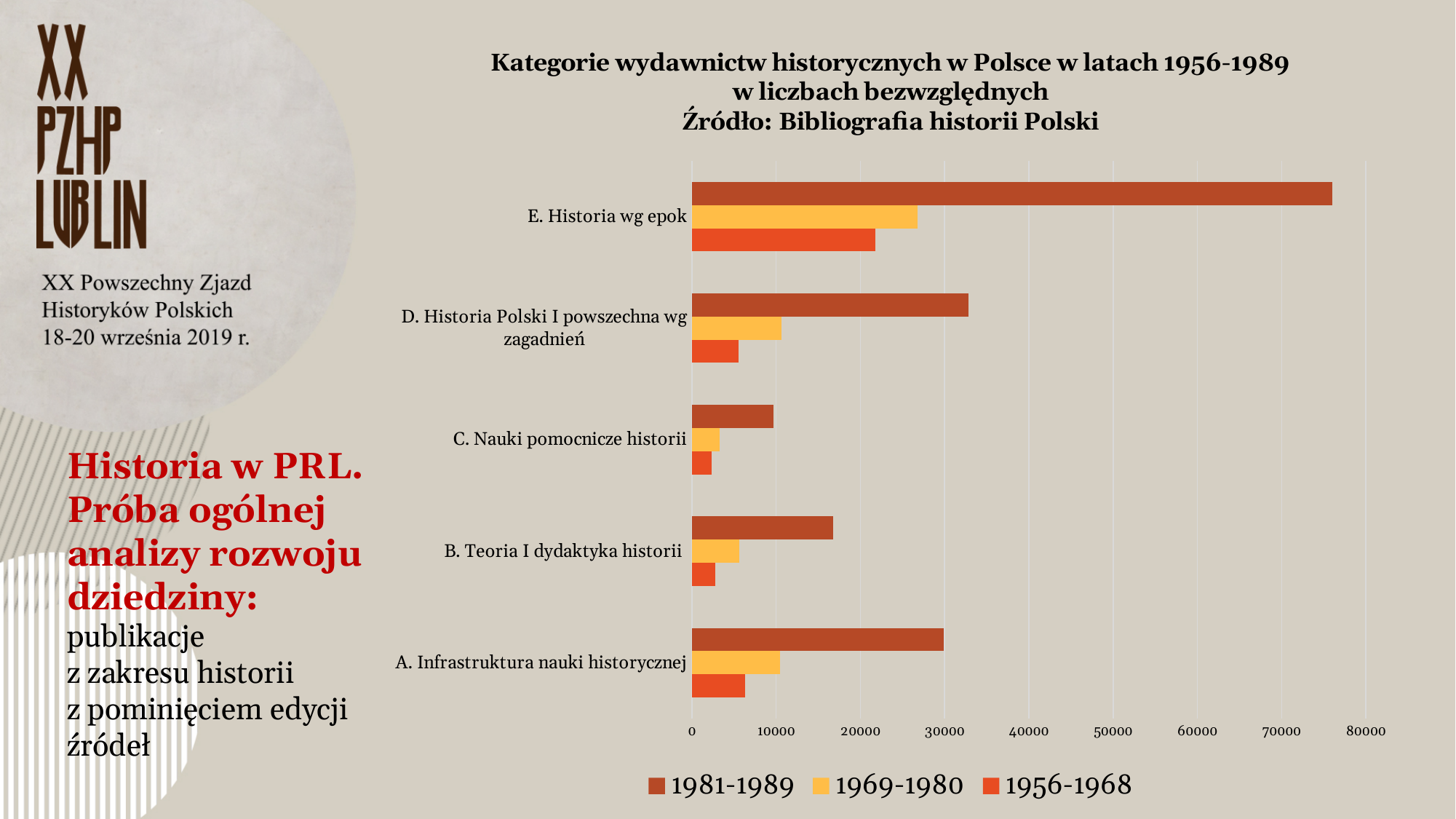

### Chart: Kategorie wydawnictw historycznych w Polsce w latach 1956-1989
w liczbach bezwzględnych
Źródło: Bibliografia historii Polski

| Category | 1956-1968 | 1969-1980 | 1981-1989 |
|---|---|---|---|
| A. Infrastruktura nauki historycznej | 6334.0 | 10495.0 | 29922.0 |
| B. Teoria I dydaktyka historii  | 2724.0 | 5654.0 | 16735.0 |
| C. Nauki pomocnicze historii | 2342.0 | 3304.0 | 9671.0 |
| D. Historia Polski I powszechna wg zagadnień | 5538.0 | 10617.0 | 32872.0 |
| E. Historia wg epok | 21741.0 | 26756.0 | 75993.0 |
Historia w PRL. Próba ogólnej analizy rozwoju dziedziny:
publikacje
z zakresu historii
z pominięciem edycji źródeł